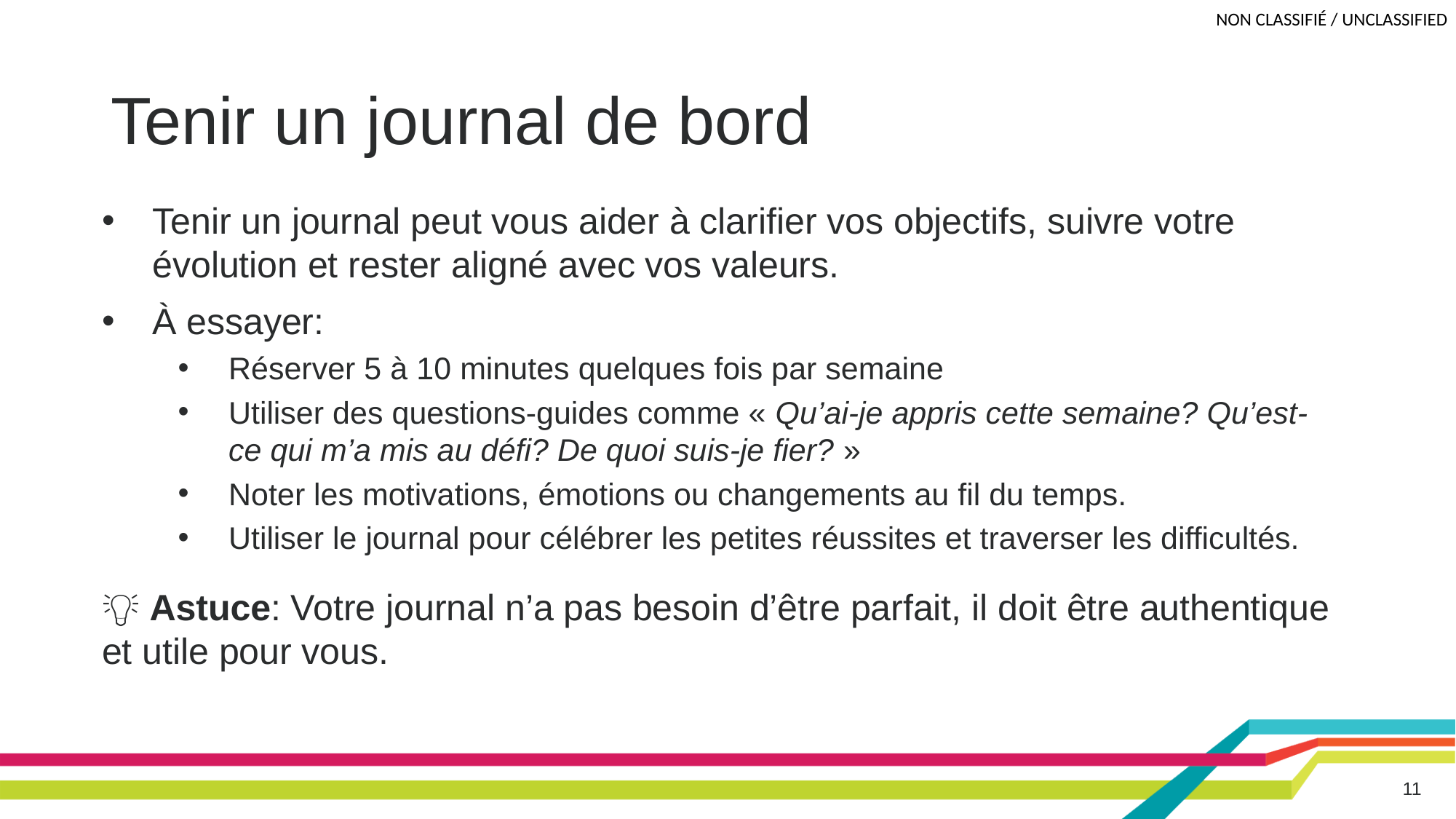

# Tenir un journal de bord
Tenir un journal peut vous aider à clarifier vos objectifs, suivre votre évolution et rester aligné avec vos valeurs.
À essayer:
Réserver 5 à 10 minutes quelques fois par semaine
Utiliser des questions-guides comme « Qu’ai-je appris cette semaine? Qu’est-ce qui m’a mis au défi? De quoi suis-je fier? »
Noter les motivations, émotions ou changements au fil du temps.
Utiliser le journal pour célébrer les petites réussites et traverser les difficultés.
💡 Astuce: Votre journal n’a pas besoin d’être parfait, il doit être authentique et utile pour vous.
11